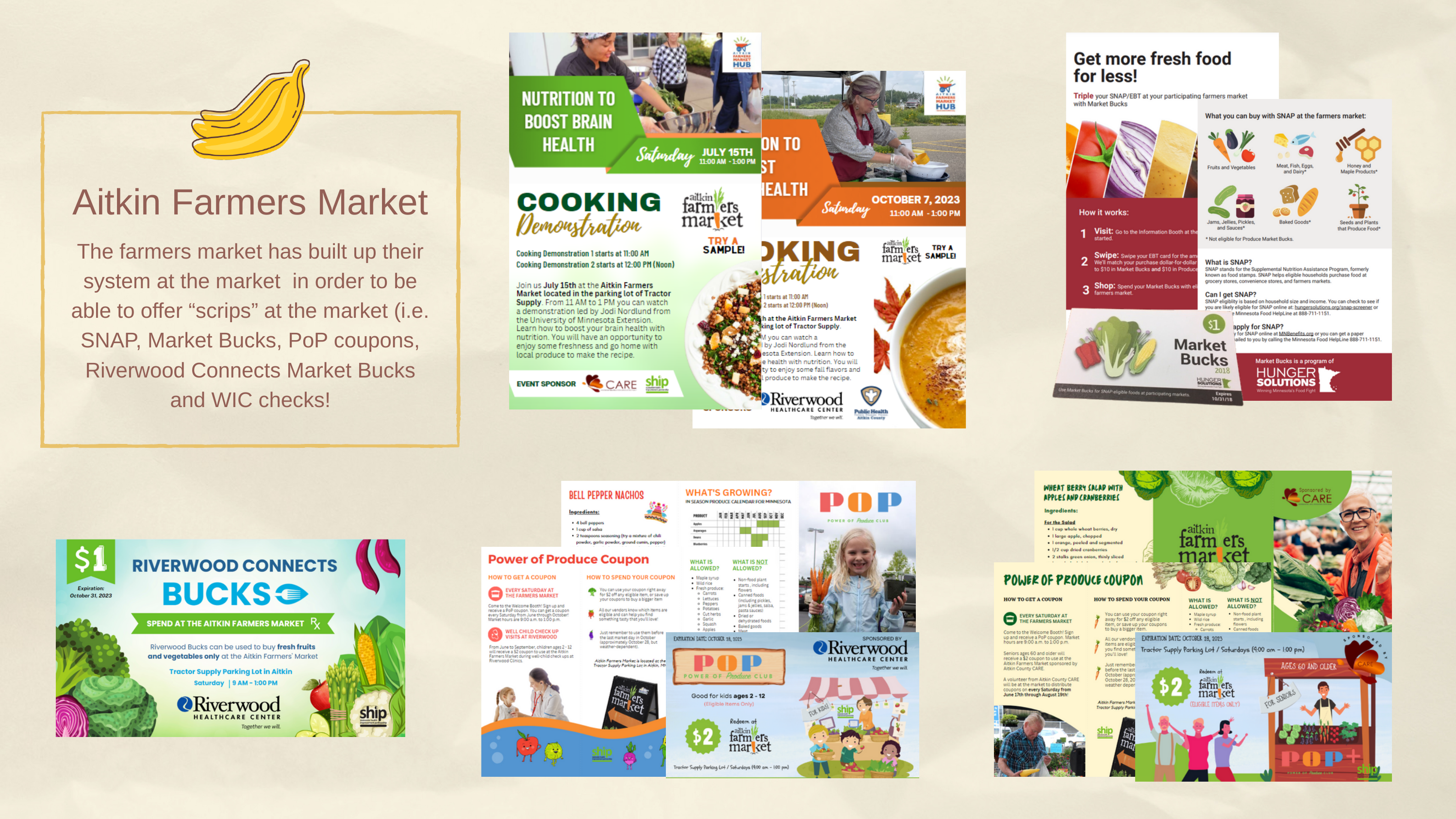

Aitkin Farmers Market
The farmers market has built up their system at the market  in order to be able to offer “scrips” at the market (i.e. SNAP, Market Bucks, PoP coupons, Riverwood Connects Market Bucks and WIC checks!